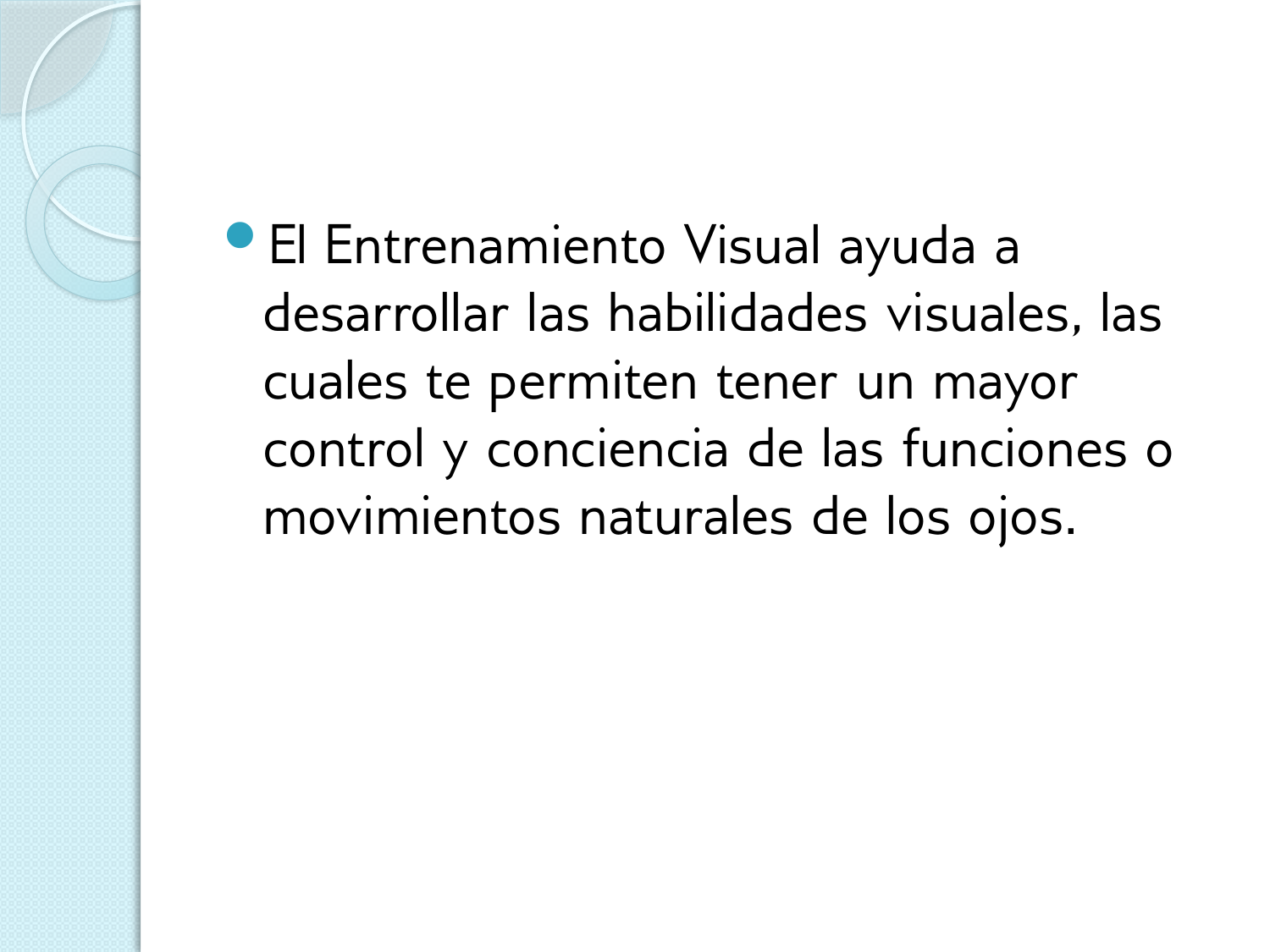

#
El Entrenamiento Visual ayuda a desarrollar las habilidades visuales, las cuales te permiten tener un mayor control y conciencia de las funciones o movimientos naturales de los ojos.